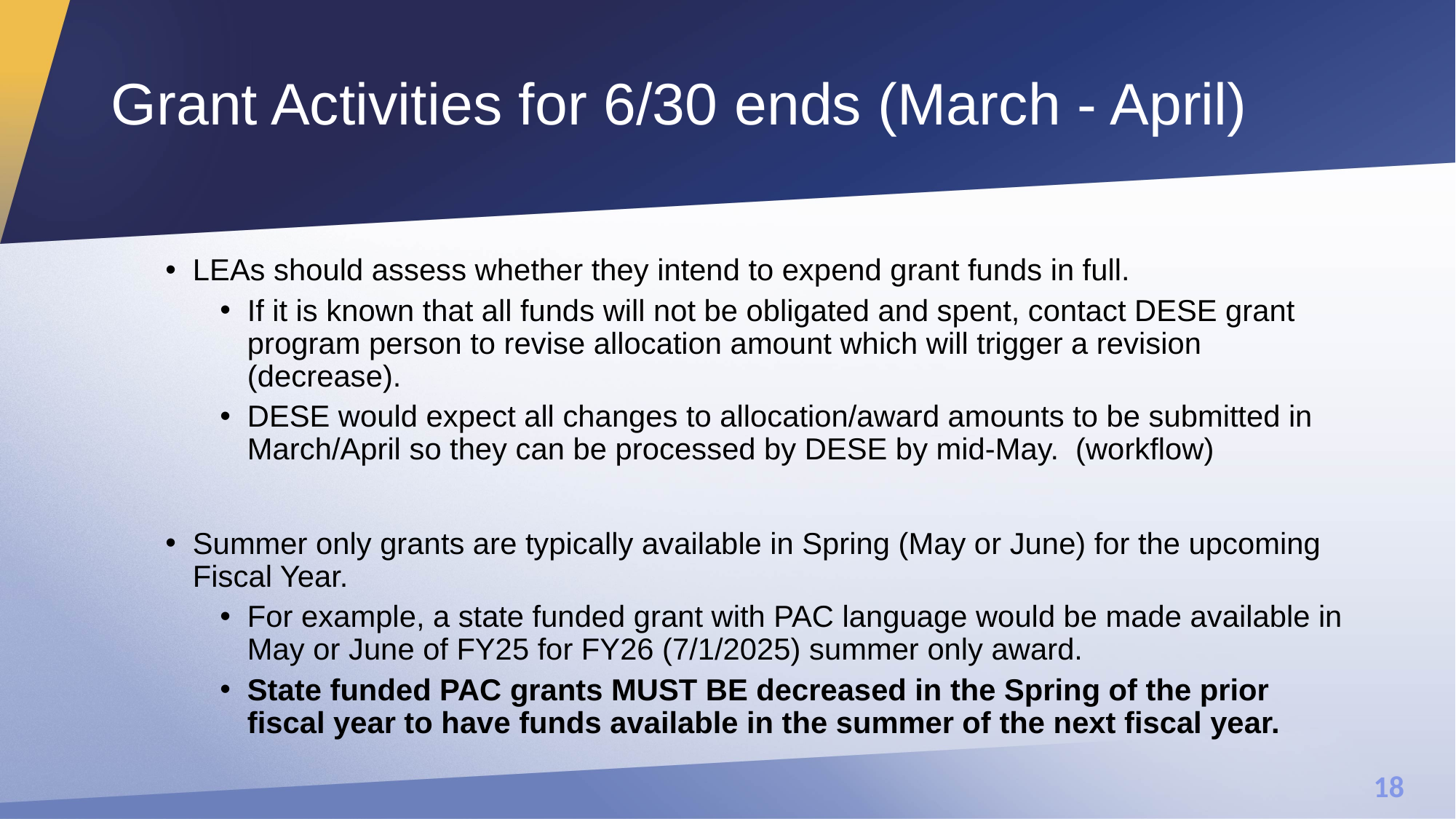

# Grant Activities for 6/30 ends (March - April)
LEAs should assess whether they intend to expend grant funds in full.
If it is known that all funds will not be obligated and spent, contact DESE grant program person to revise allocation amount which will trigger a revision (decrease).
DESE would expect all changes to allocation/award amounts to be submitted in March/April so they can be processed by DESE by mid-May.  (workflow)

Summer only grants are typically available in Spring (May or June) for the upcoming Fiscal Year.
For example, a state funded grant with PAC language would be made available in May or June of FY25 for FY26 (7/1/2025) summer only award.
State funded PAC grants MUST BE decreased in the Spring of the prior fiscal year to have funds available in the summer of the next fiscal year.